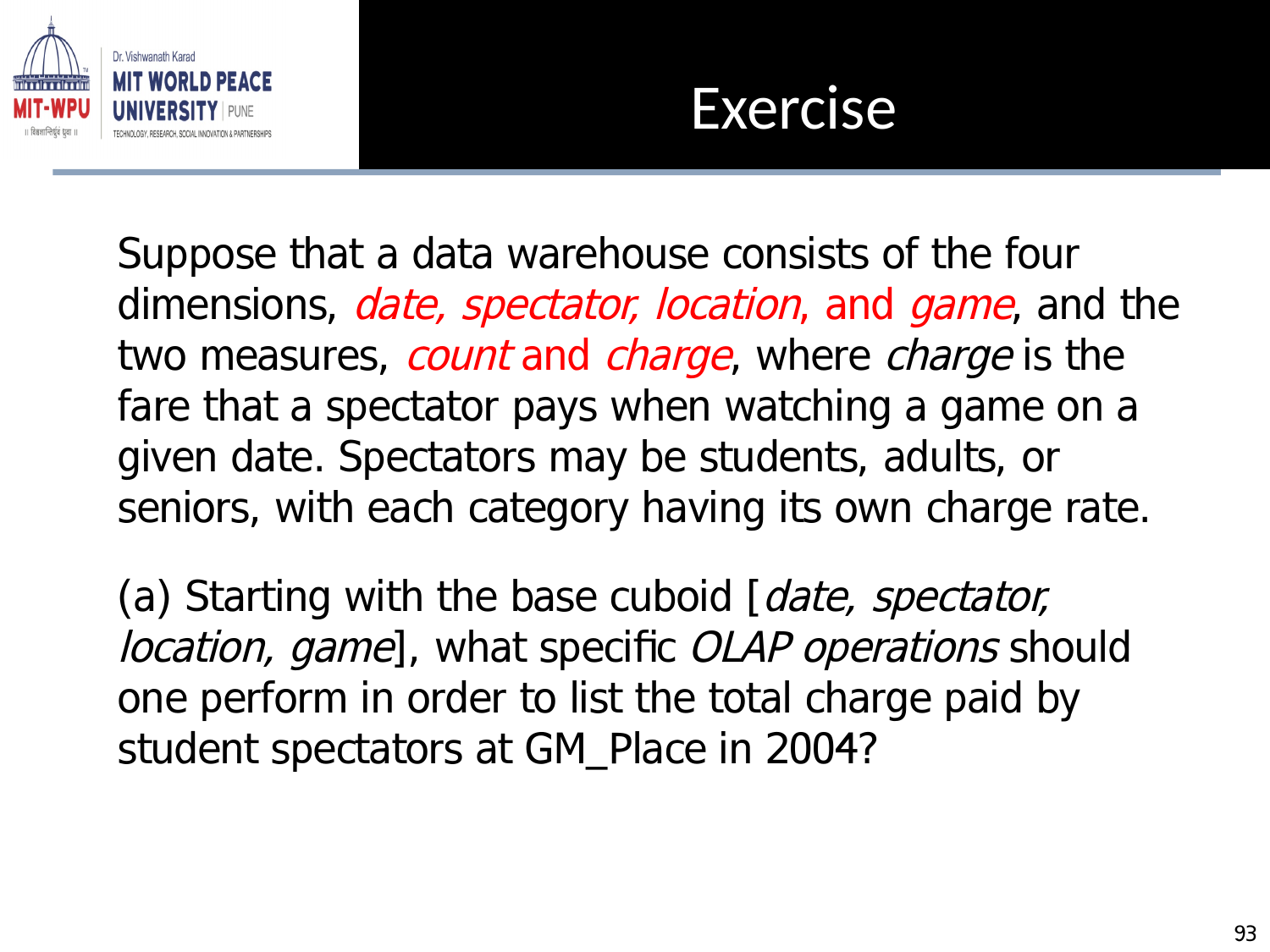

Exercise
Suppose that a data warehouse consists of the four dimensions, date, spectator, location, and game, and the two measures, count and charge, where charge is the fare that a spectator pays when watching a game on a given date. Spectators may be students, adults, or seniors, with each category having its own charge rate.

(a) Starting with the base cuboid [date, spectator, location, game], what specific OLAP operations should one perform in order to list the total charge paid by student spectators at GM_Place in 2004?
93